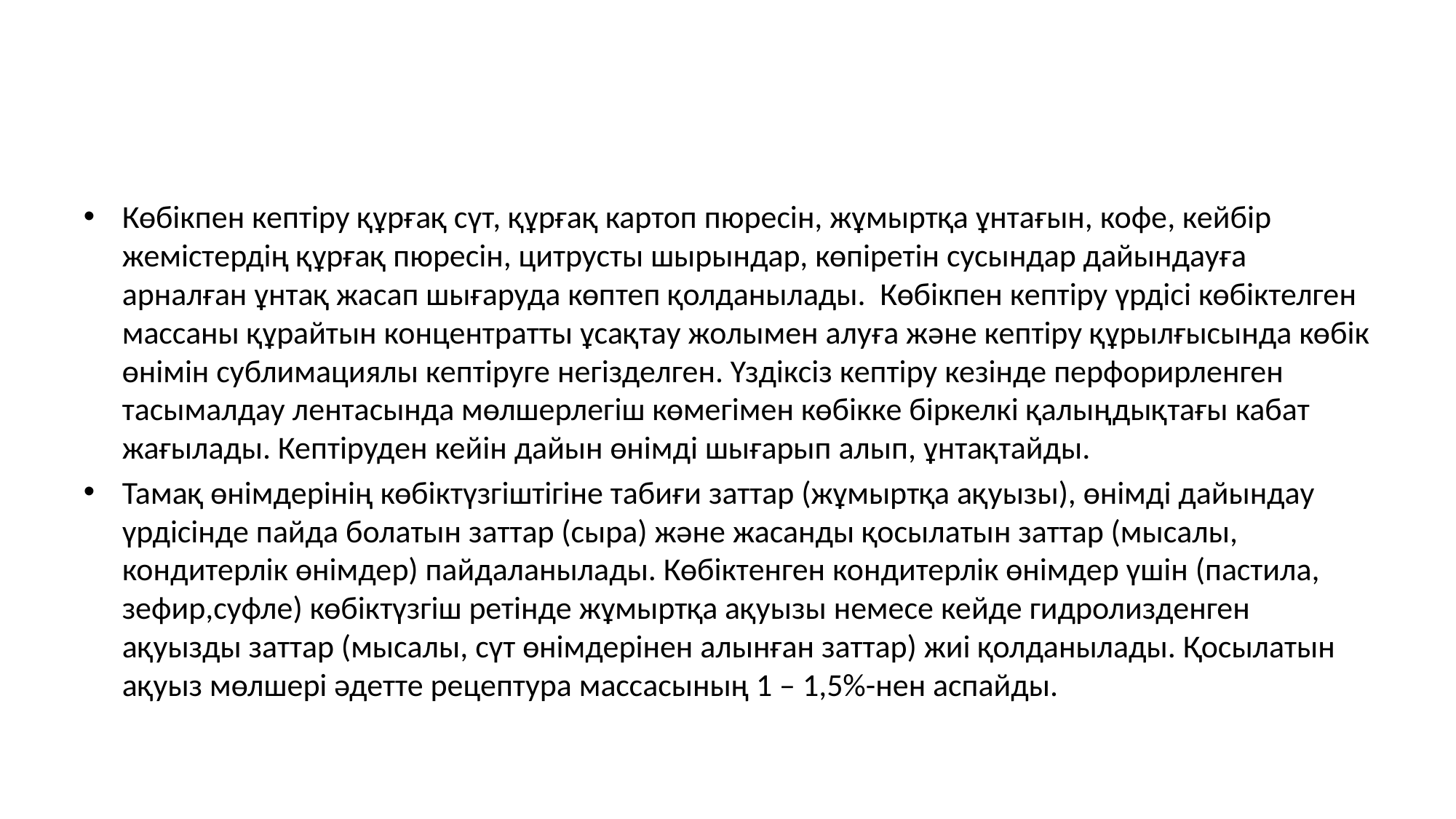

#
Көбікпен кептіру құрғақ сүт, құрғақ картоп пюресін, жұмыртқа ұнтағын, кофе, кейбір жемістердің құрғақ пюресін, цитрусты шырындар, көпіретін сусындар дайындауға арналған ұнтақ жасап шығаруда көптеп қолданылады.  Көбікпен кептіру үрдісі көбіктелген массаны құрайтын концентратты ұсақтау жолымен алуға және кептіру құрылғысында көбік өнімін сублимациялы кептіруге негізделген. Үздіксіз кептіру кезінде перфорирленген тасымалдау лентасында мөлшерлегіш көмегімен көбікке біркелкі қалыңдықтағы кабат жағылады. Кептіруден кейін дайын өнімді шығарып алып, ұнтақтайды.
Тамақ өнімдерінің көбіктүзгіштігіне табиғи заттар (жұмыртқа ақуызы), өнімді дайындау үрдісінде пайда болатын заттар (сыра) және жасанды қосылатын заттар (мысалы, кондитерлік өнімдер) пайдаланылады. Көбіктенген кондитерлік өнімдер үшін (пастила, зефир,суфле) көбіктүзгіш ретінде жұмыртқа ақуызы немесе кейде гидролизденген ақуызды заттар (мысалы, сүт өнімдерінен алынған заттар) жиі қолданылады. Қосылатын ақуыз мөлшері әдетте рецептура массасының 1 – 1,5%-нен аспайды.